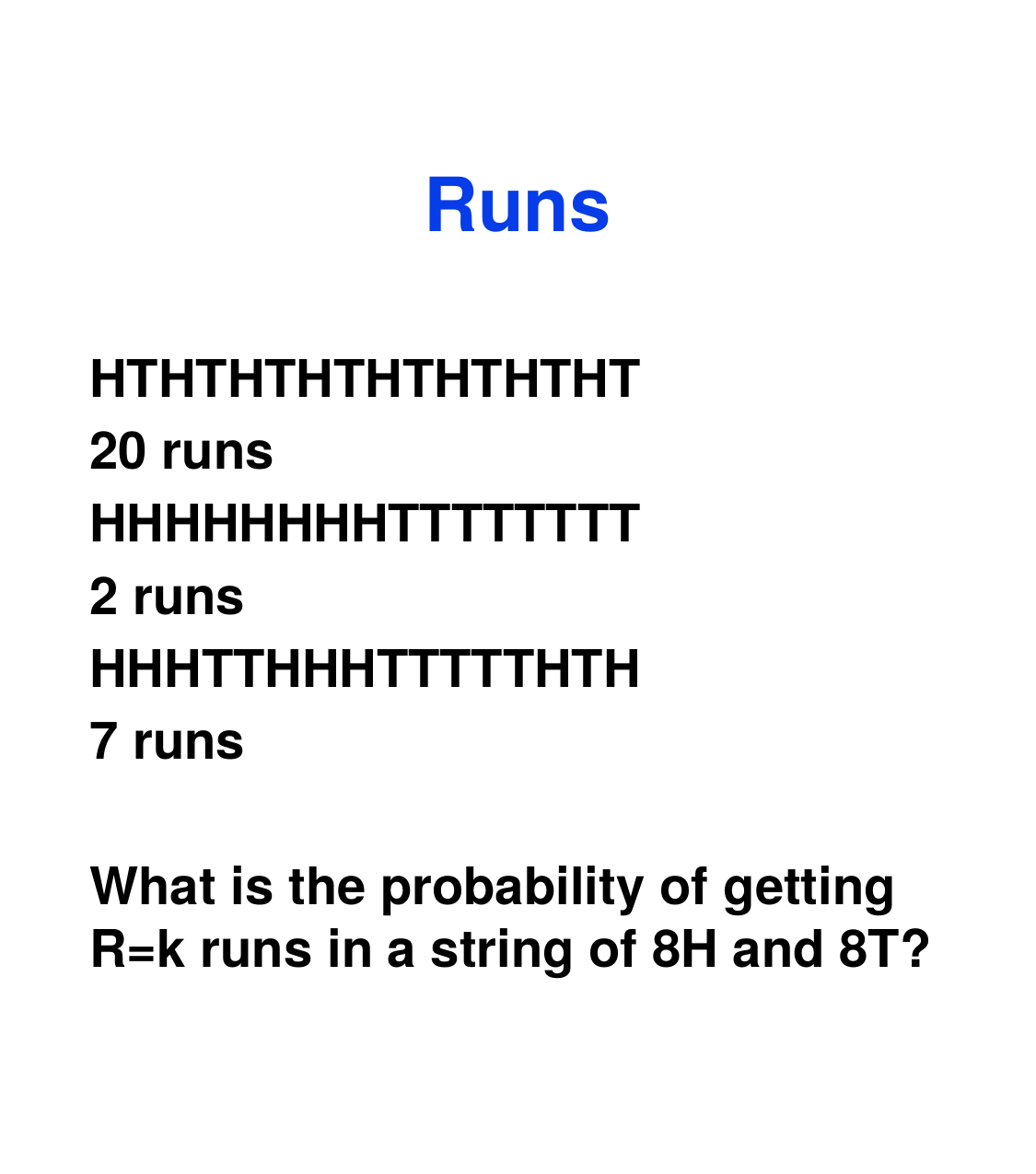

# Runs
HTHTHTHTHTHTHTHT
20 runs
HHHHHHHHTTTTTTTT
2 runs
HHHTTHHHTTTTTHTH
7 runs

What is the probability of getting R=k runs in a string of 8H and 8T?